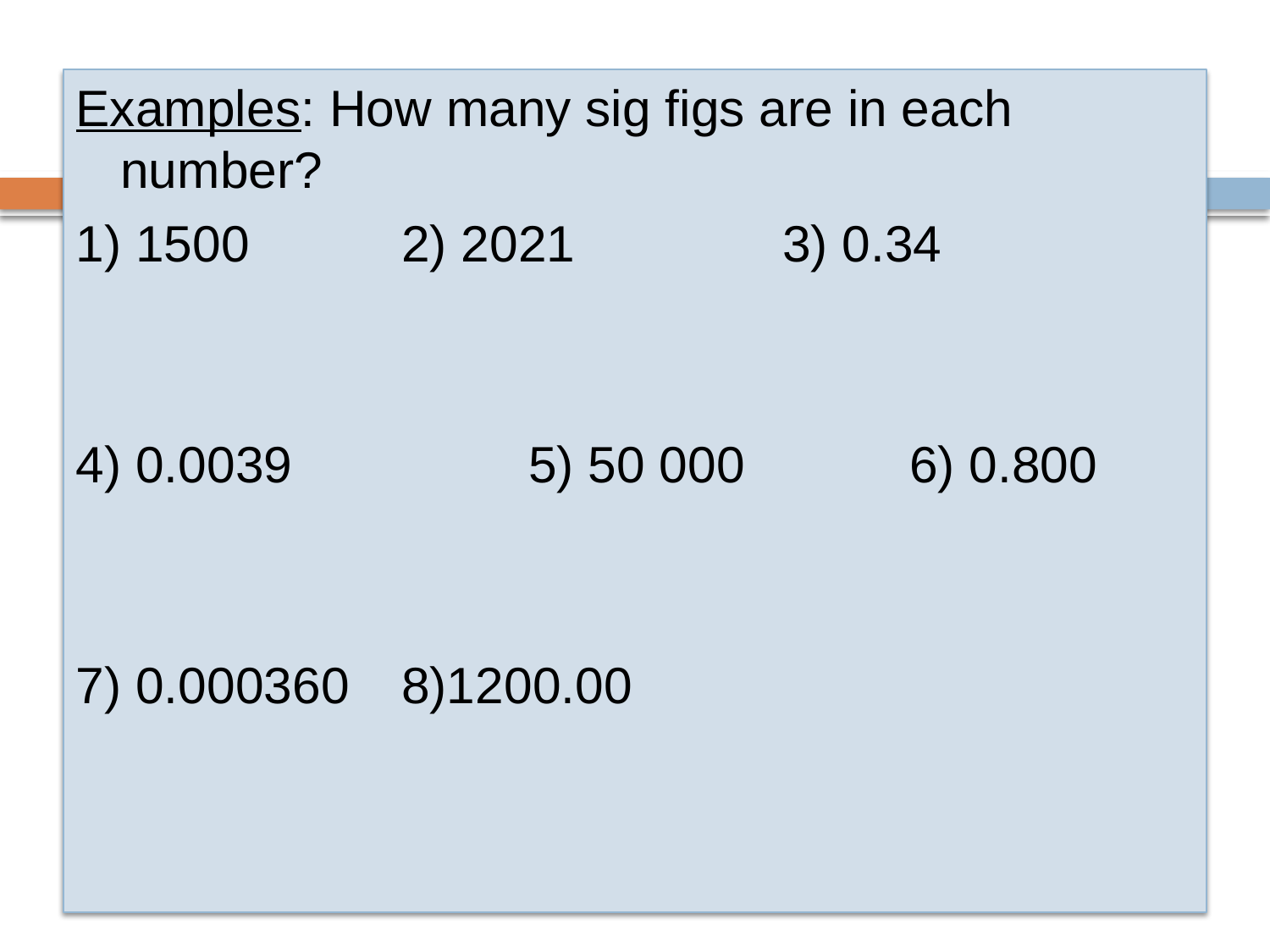

Examples: How many sig figs are in each number?
1) 1500		2) 2021		3) 0.34

4) 0.0039		5) 50 000		6) 0.800

7) 0.000360	8)1200.00